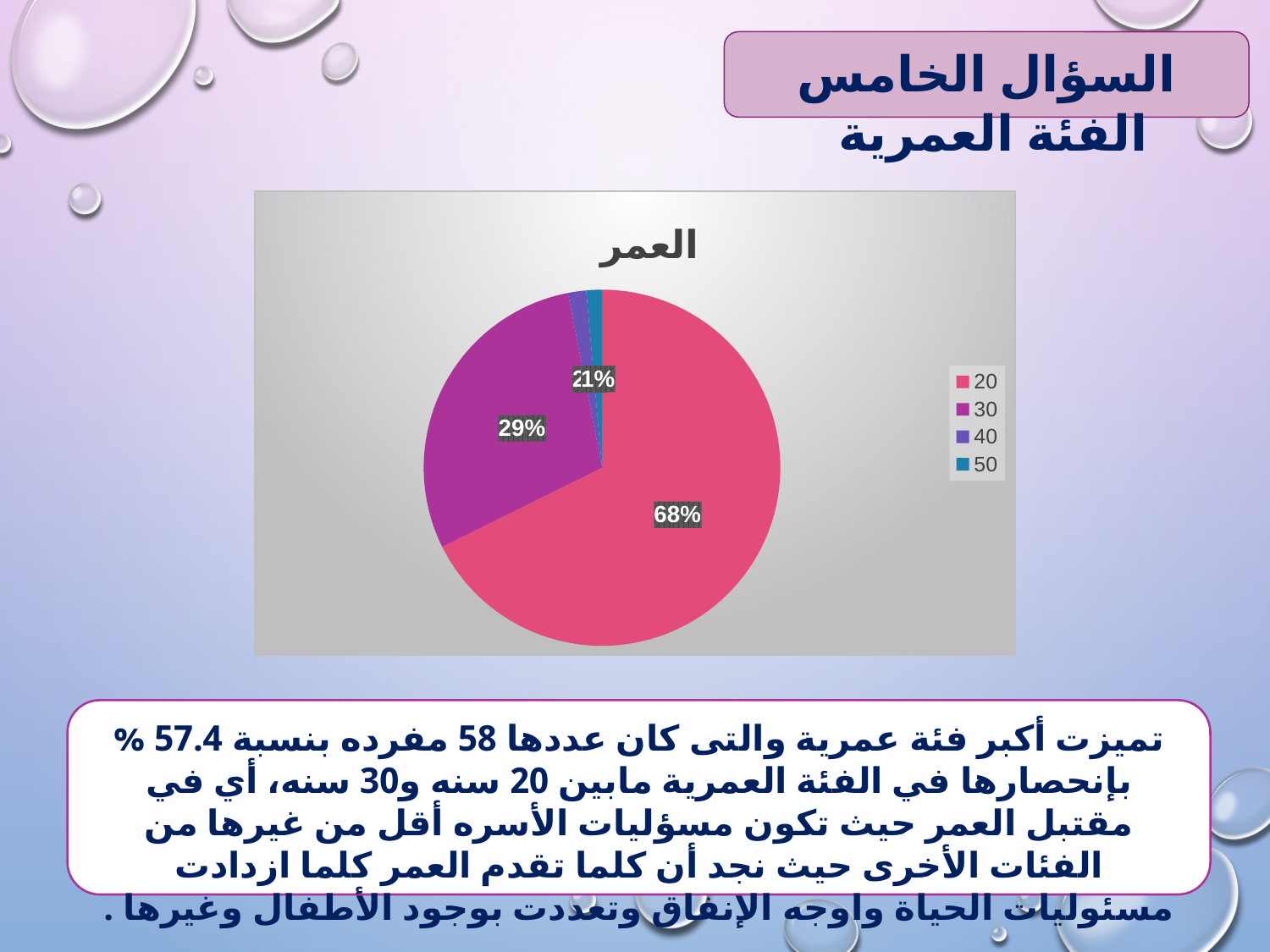

السؤال الخامس الفئة العمرية

### Chart: العمر

| Category | Sales |
|---|---|
| 20 | 57.4 |
| 30 | 24.8 |
| 40 | 1.4 |
| 50 | 1.2 |
تميزت أكبر فئة عمرية والتى كان عددها 58 مفرده بنسبة 57.4 % بإنحصارها في الفئة العمرية مابين 20 سنه و30 سنه، أي في مقتبل العمر حيث تكون مسؤليات الأسره أقل من غيرها من الفئات الأخرى حيث نجد أن كلما تقدم العمر كلما ازدادت مسئوليات الحياة واوجه الإنفاق وتعددت بوجود الأطفال وغيرها .